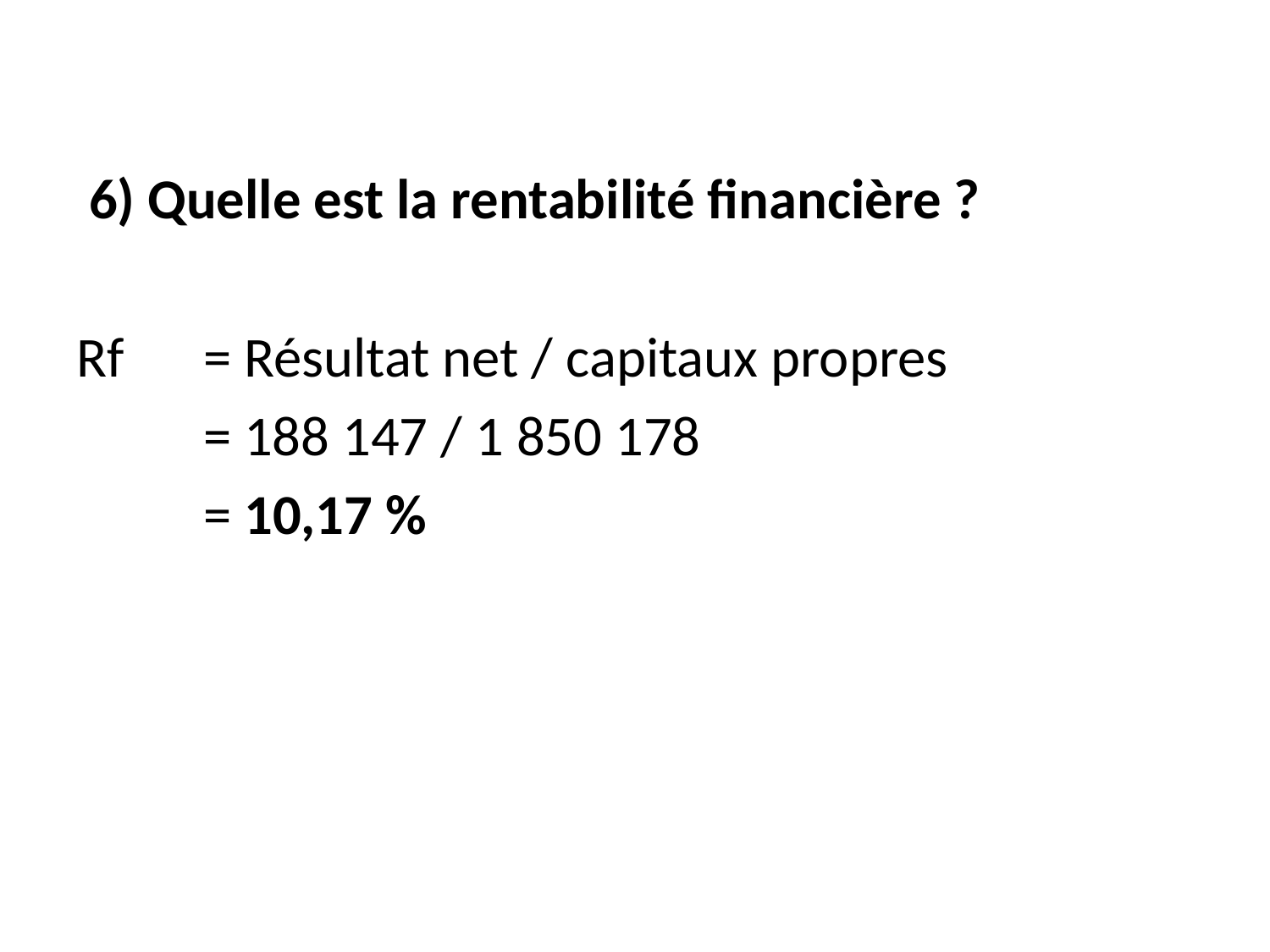

6) Quelle est la rentabilité financière ?

Rf 	= Résultat net / capitaux propres
	= 188 147 / 1 850 178
	= 10,17 %